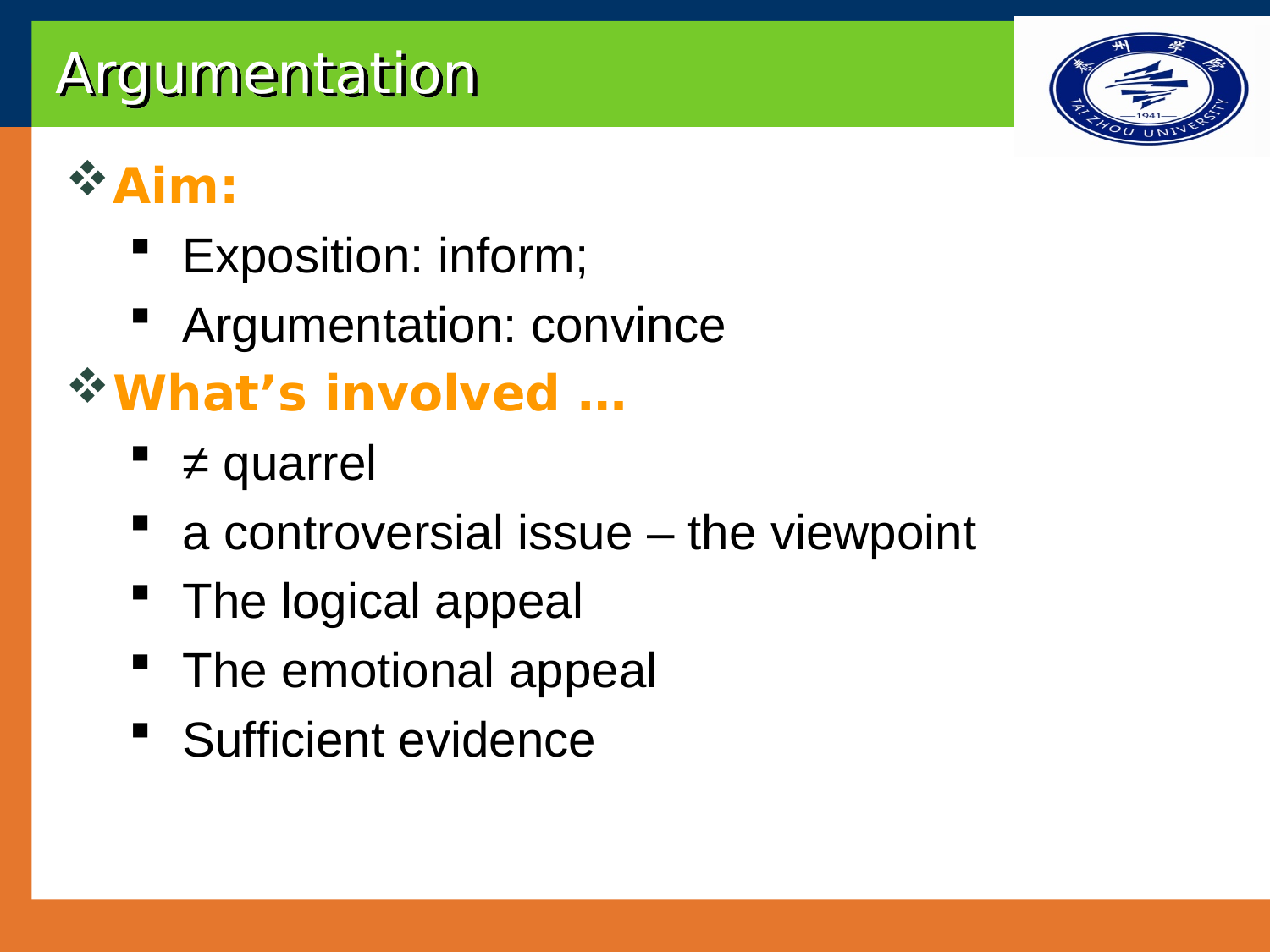

# Argumentation
Aim:
 Exposition: inform;
 Argumentation: convince
What’s involved …
 ≠ quarrel
 a controversial issue – the viewpoint
 The logical appeal
 The emotional appeal
 Sufficient evidence